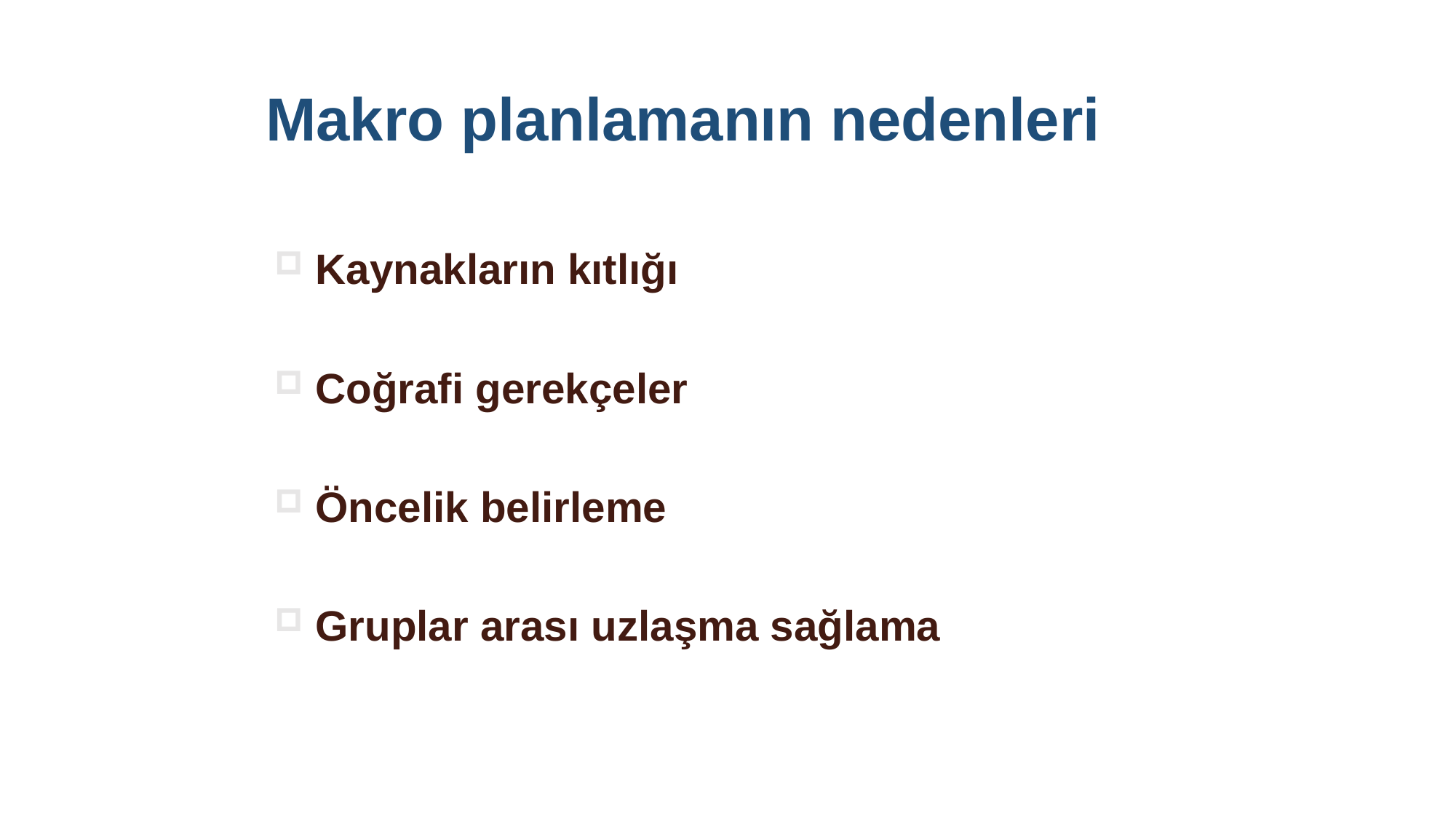

Makro planlamanın nedenleri
Kaynakların kıtlığı

Coğrafi gerekçeler

Öncelik belirleme

Gruplar arası uzlaşma sağlama